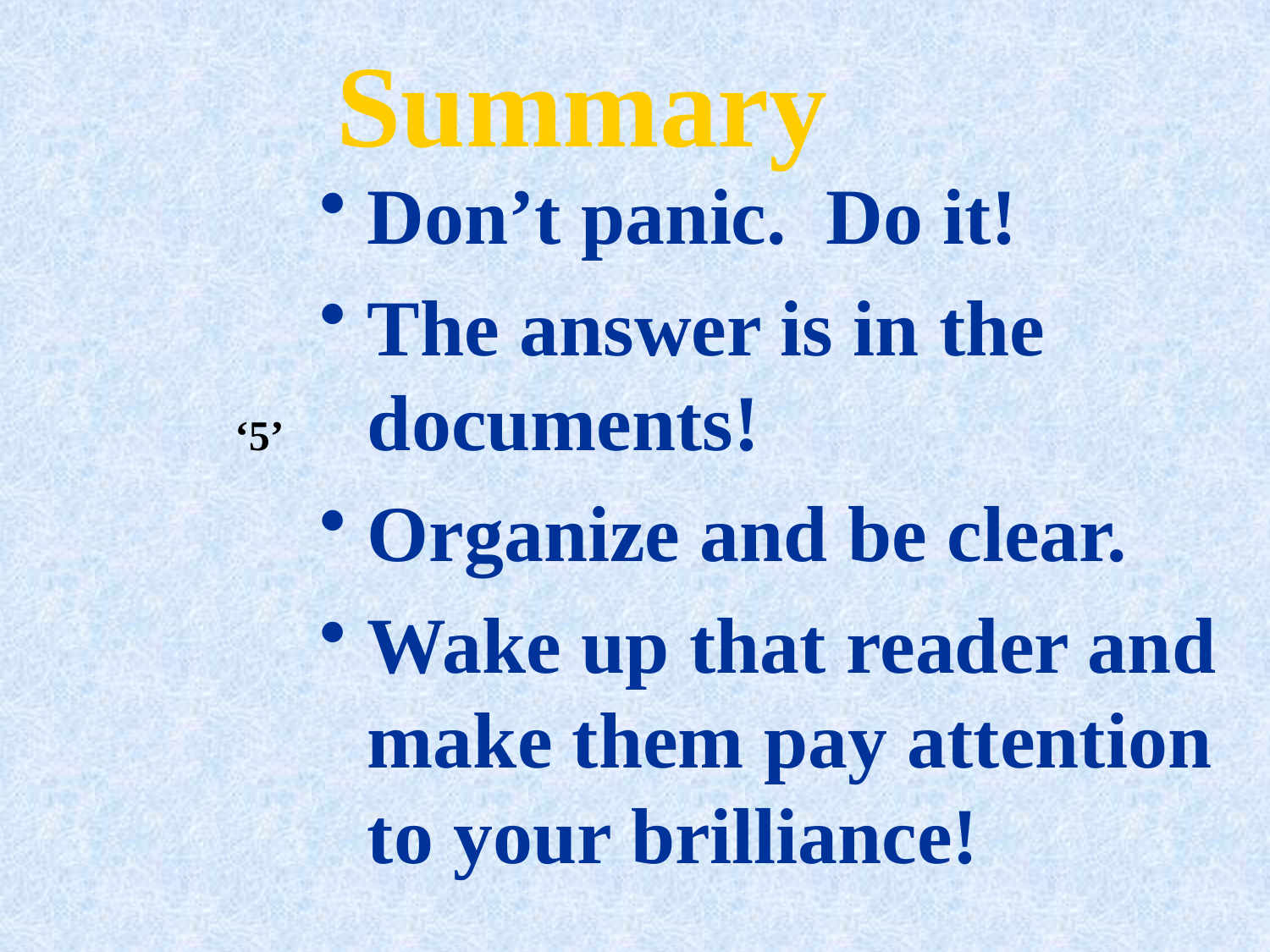

# Summary
Don’t panic.  Do it!
The answer is in the documents!
Organize and be clear.
Wake up that reader and make them pay attention to your brilliance!

‘5’